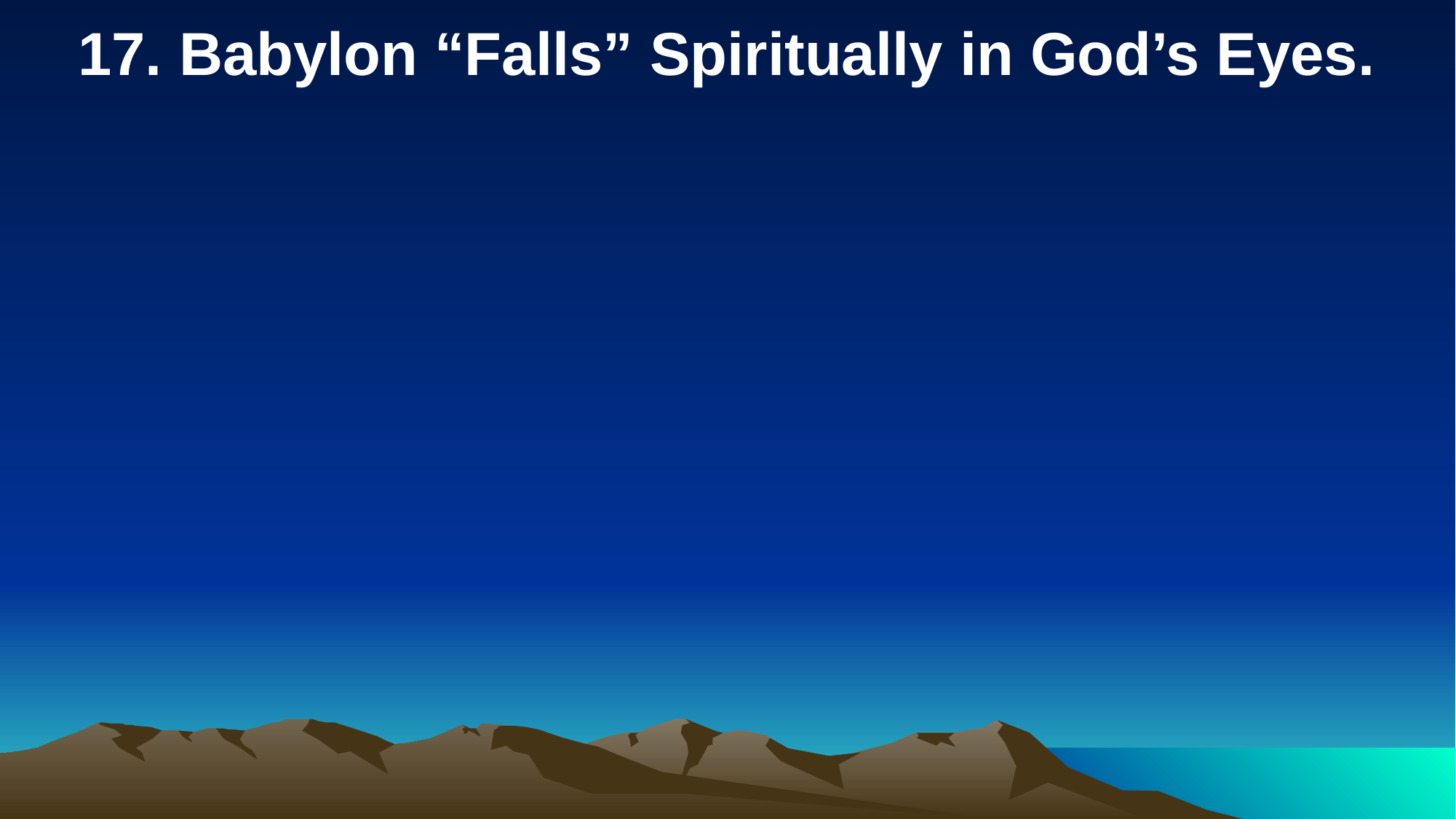

17. Babylon “Falls” Spiritually in God’s Eyes.